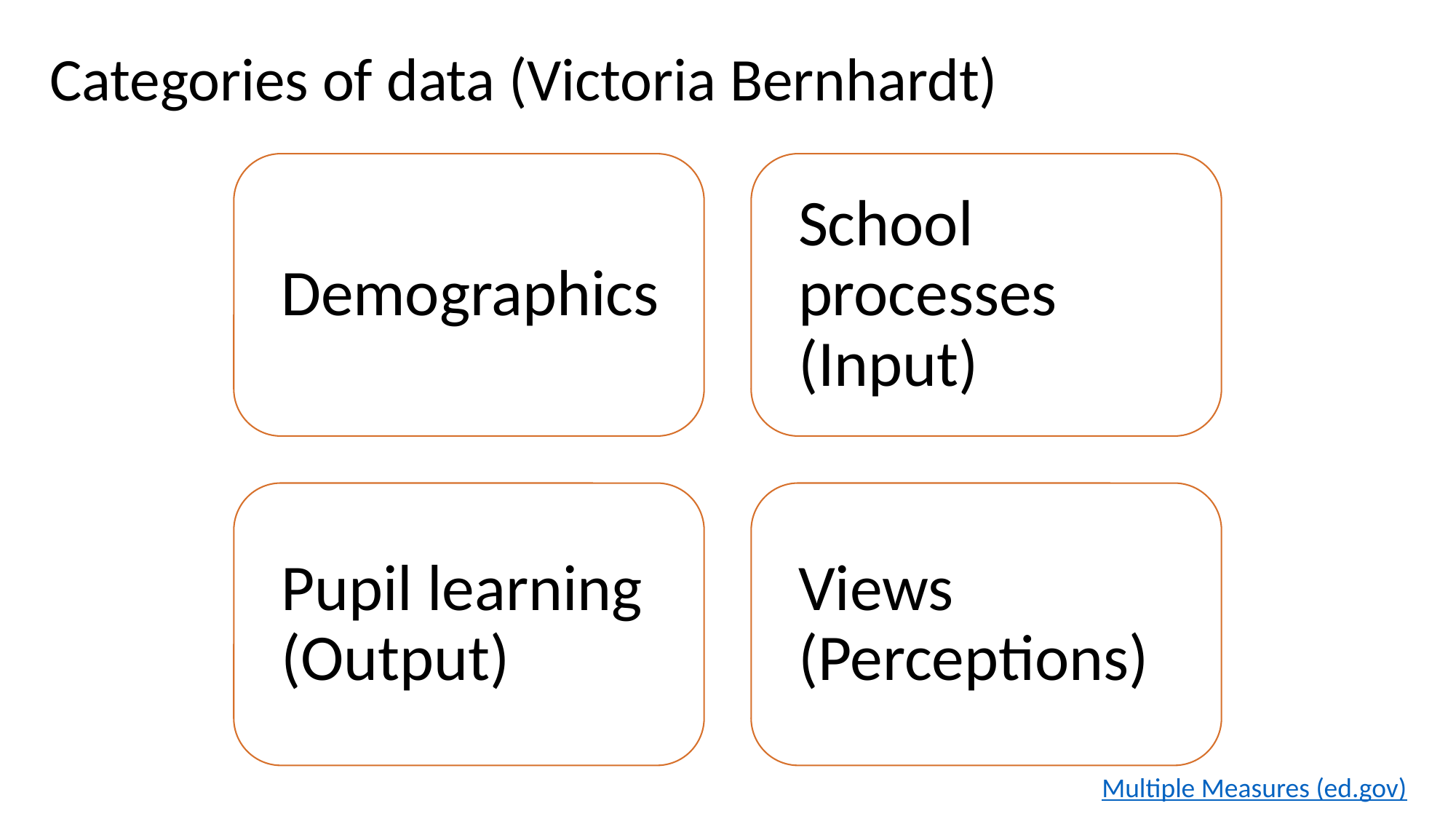

# Categories of data (Victoria Bernhardt)
Demographics
School processes (Input)
Pupil learning (Output)
Views (Perceptions)
Multiple Measures (ed.gov)